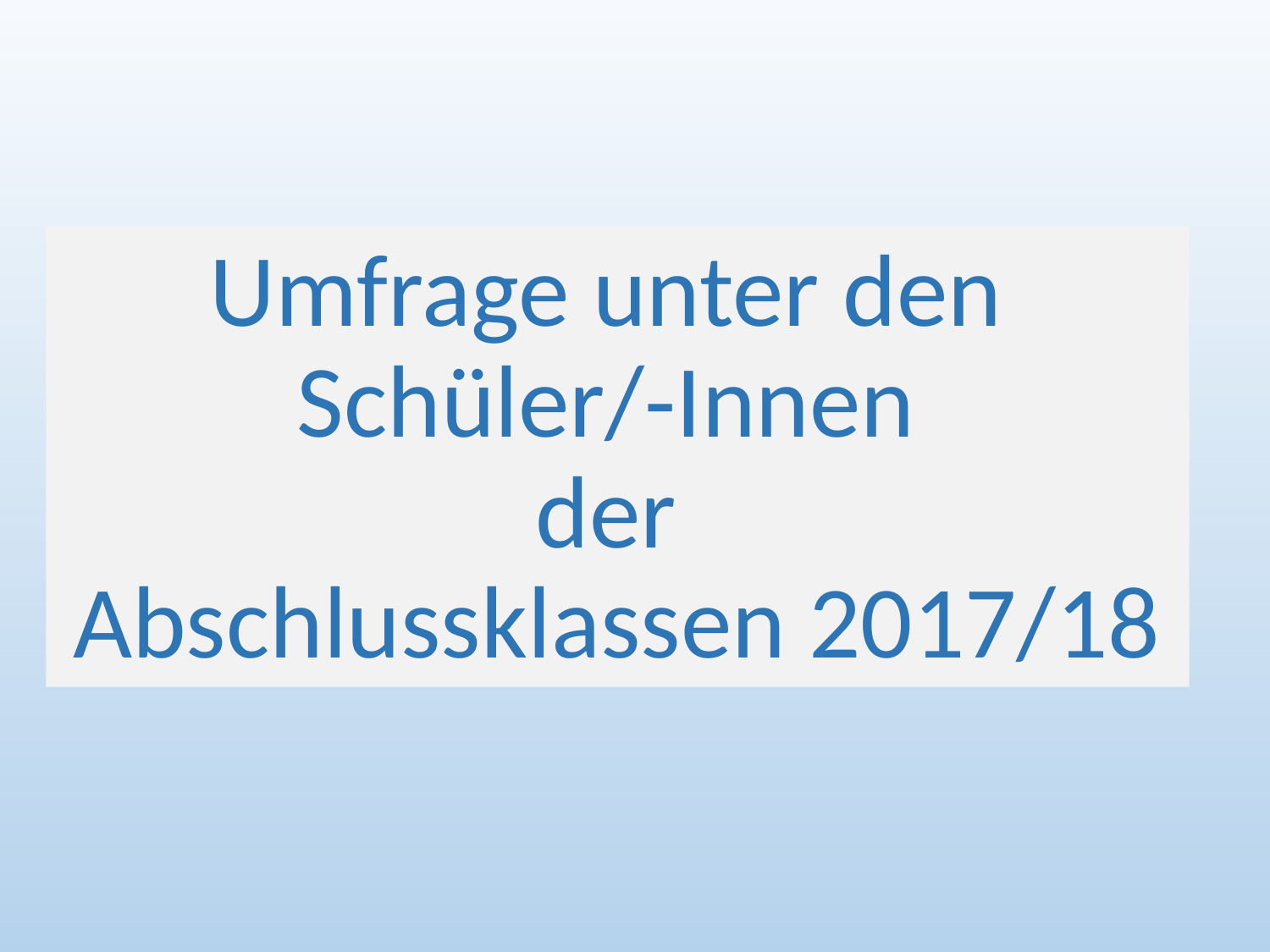

# Umfrage unter den Schüler/-Innen der Abschlussklassen 2017/18